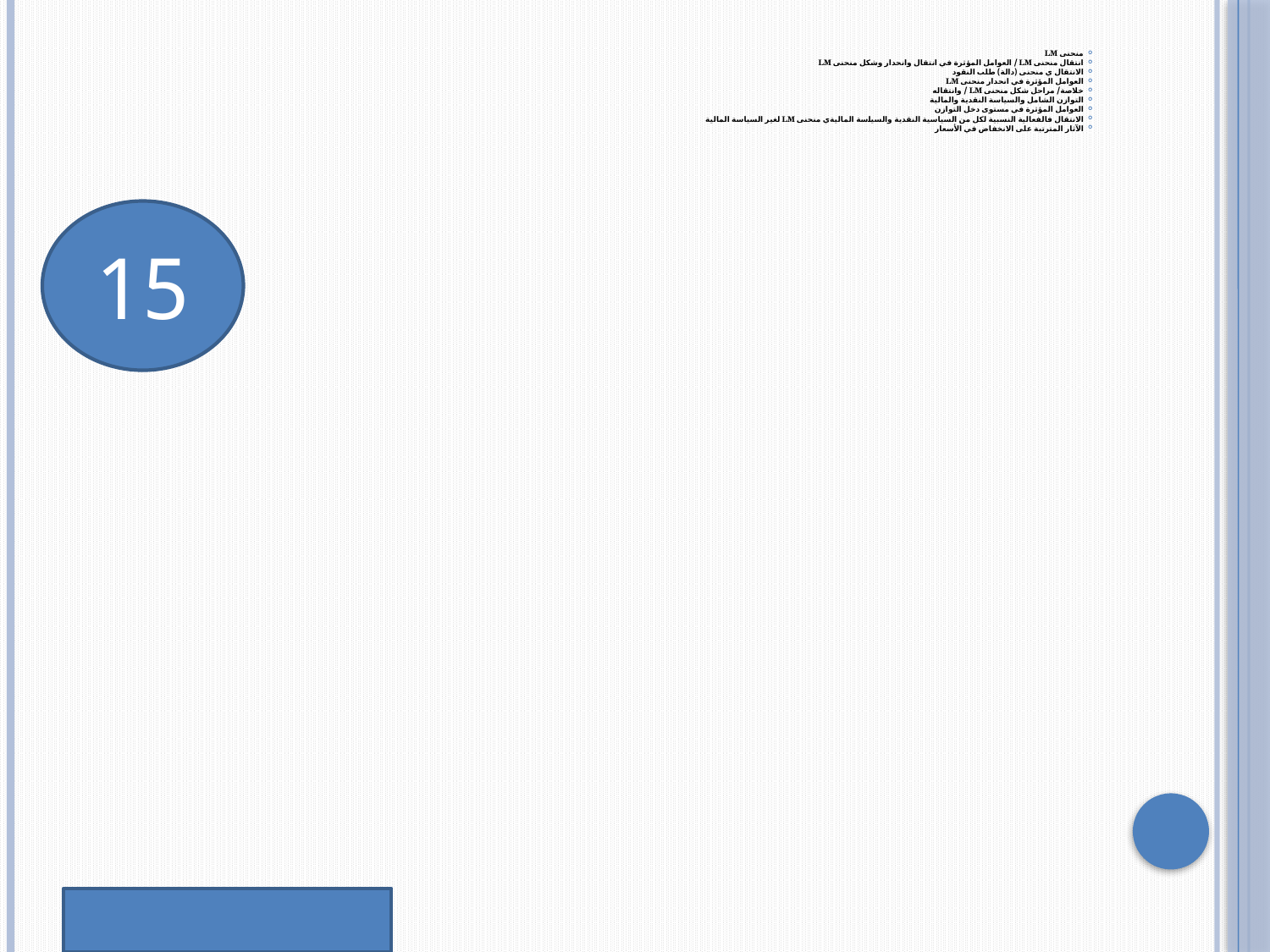

#
منحنى LM
انتقال منحنى LM / العوامل المؤثرة في انتقال وانحدار وشكل منحنى LM
الانتقال ي منحنى (دالة) طلب النقود
العوامل المؤثرة في انحدار منحنى LM
خلاصة/ مراحل شكل منحنى LM / وانتقاله
التوازن الشامل والسياسة النقدية والمالية
العوامل المؤثرة في مستوى دخل التوازن
الانتقال فالفعالية النسبية لكل من السياسية النقدية والسياسة الماليةي منحنى LM لغير السياسة المالية
الآثار المترتبة على الانخفاض في الأسعار

15